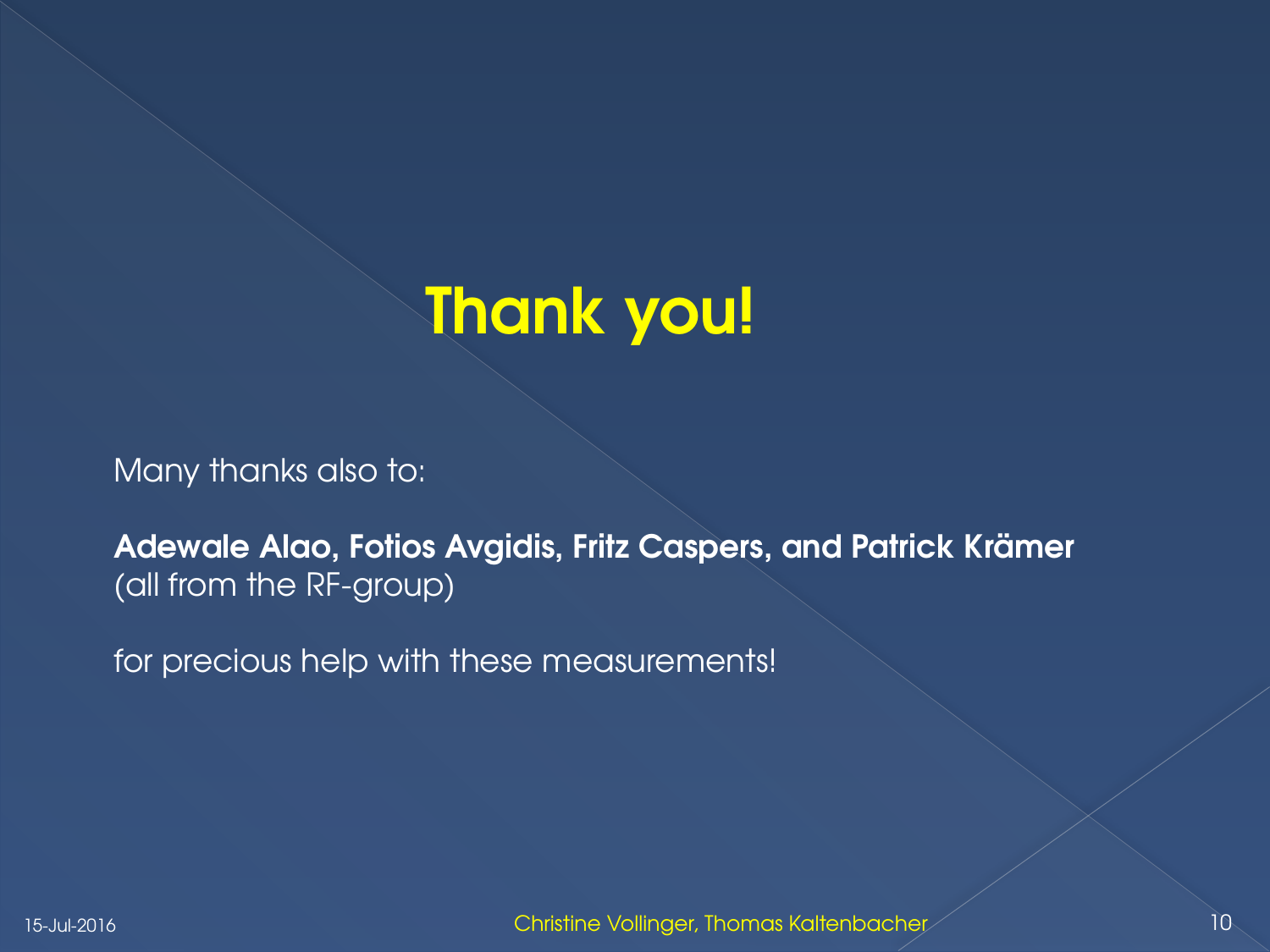

Thank you!
Many thanks also to:

Adewale Alao, Fotios Avgidis, Fritz Caspers, and Patrick Krämer
(all from the RF-group)

for precious help with these measurements!
10
15-Jul-2016
Christine Vollinger, Thomas Kaltenbacher